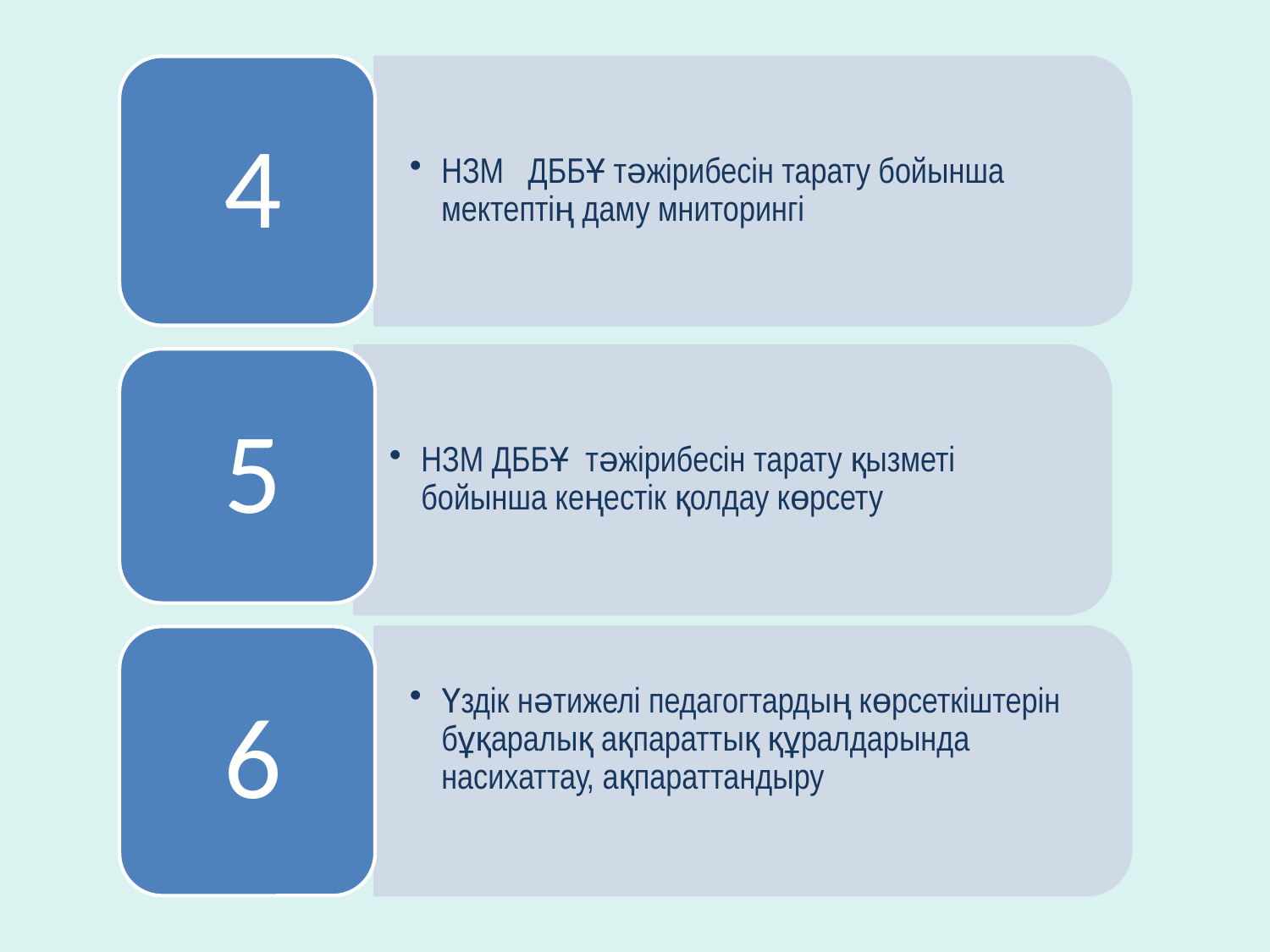

НЗМ   ДББҰ тәжірибесін тарату бойынша мектептің даму мниторингі
4
НЗМ ДББҰ  тәжірибесін тарату қызметі бойынша кеңестік қолдау көрсету
5
Үздік нәтижелі педагогтардың көрсеткіштерін бұқаралық ақпараттық құралдарында насихаттау, ақпараттандыру

6